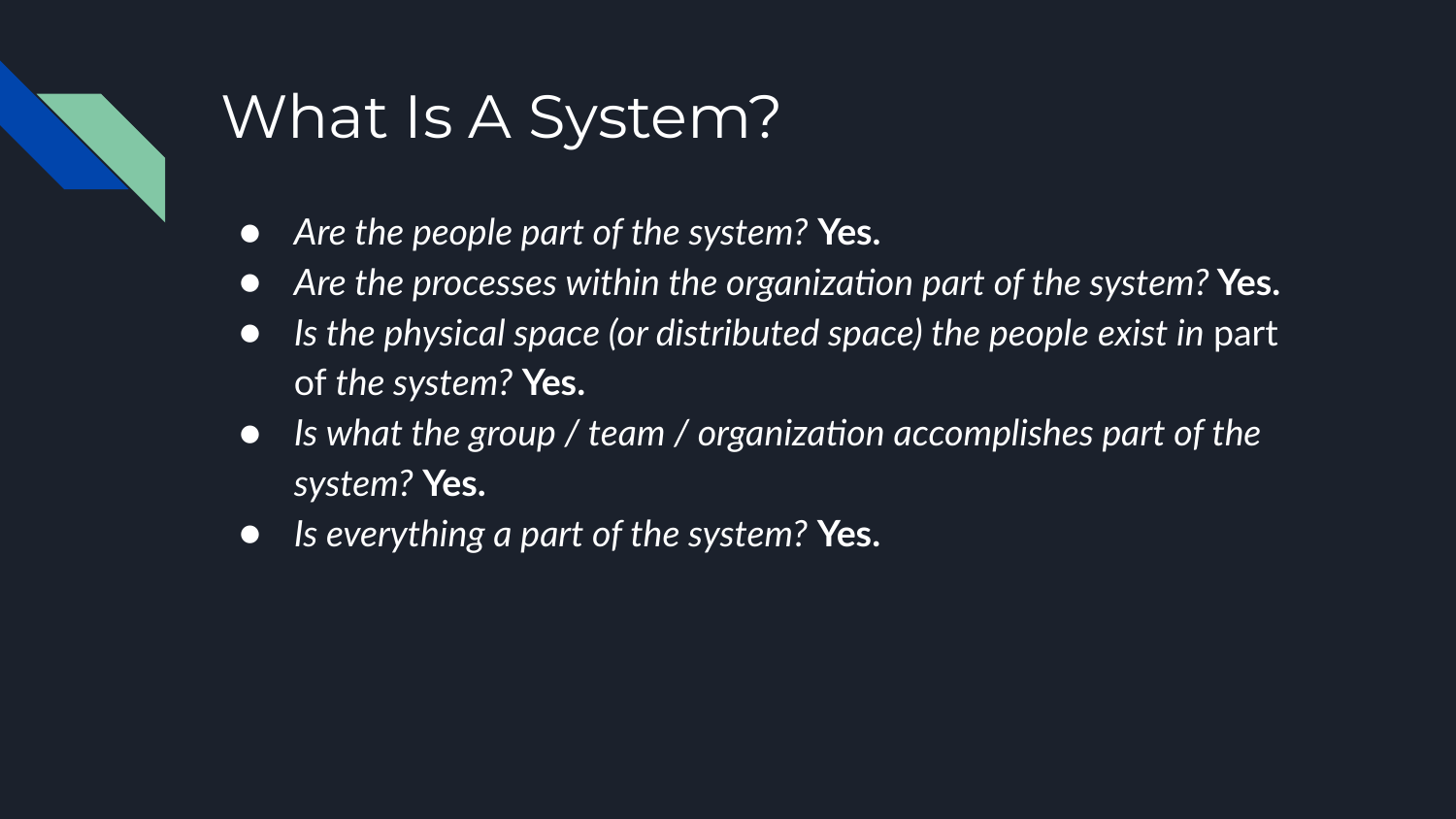

# What Is A System?
Are the people part of the system? Yes.
Are the processes within the organization part of the system? Yes.
Is the physical space (or distributed space) the people exist in part of the system? Yes.
Is what the group / team / organization accomplishes part of the system? Yes.
Is everything a part of the system? Yes.